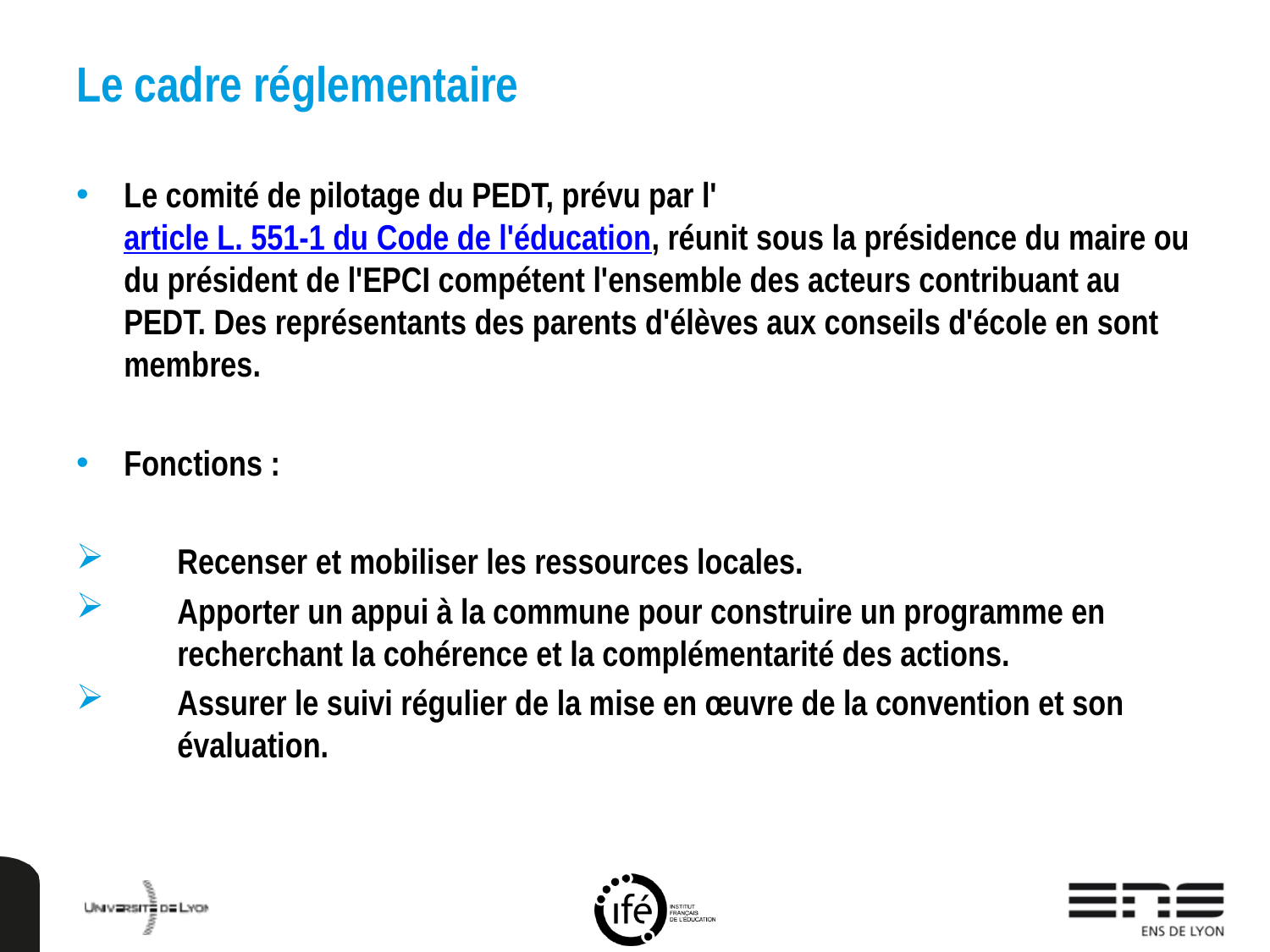

# Le cadre réglementaire
Le comité de pilotage du PEDT, prévu par l'article L. 551-1 du Code de l'éducation, réunit sous la présidence du maire ou du président de l'EPCI compétent l'ensemble des acteurs contribuant au PEDT. Des représentants des parents d'élèves aux conseils d'école en sont membres.

Fonctions :

Recenser et mobiliser les ressources locales.
Apporter un appui à la commune pour construire un programme en recherchant la cohérence et la complémentarité des actions.
Assurer le suivi régulier de la mise en œuvre de la convention et son évaluation.